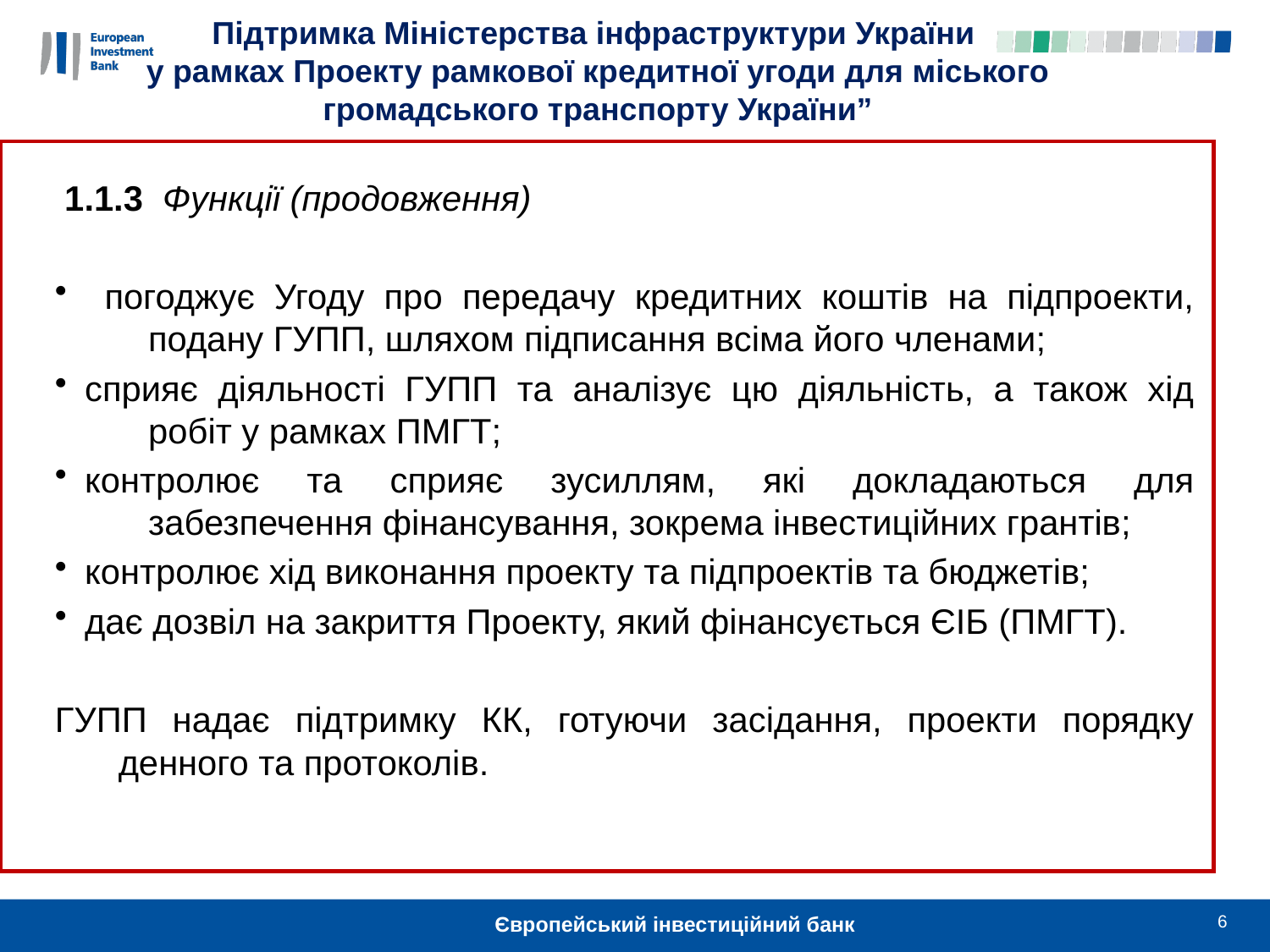

Підтримка Міністерства інфраструктури України
у рамках Проекту рамкової кредитної угоди для міського громадського транспорту України”

 1.1.3  Функції (продовження)

 погоджує Угоду про передачу кредитних коштів на підпроекти, подану ГУПП, шляхом підписання всіма його членами;
сприяє діяльності ГУПП та аналізує цю діяльність, а також хід робіт у рамках ПМГТ;
контролює та сприяє зусиллям, які докладаються для забезпечення фінансування, зокрема інвестиційних грантів;
контролює хід виконання проекту та підпроектів та бюджетів;
дає дозвіл на закриття Проекту, який фінансується ЄІБ (ПМГТ).

ГУПП надає підтримку КК, готуючи засідання, проекти порядку денного та протоколів.

6
Європейський інвестиційний банк